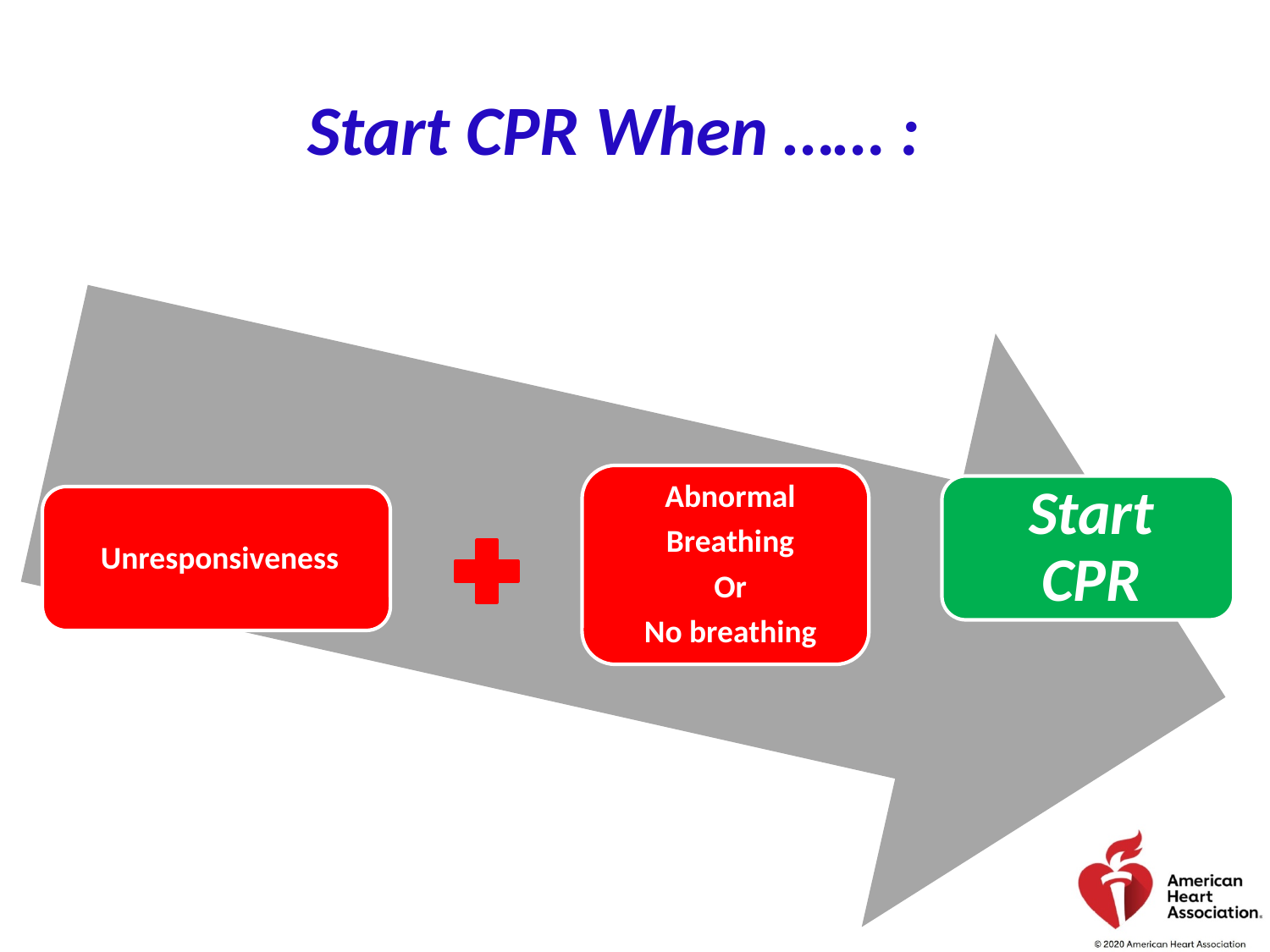

# Start CPR When …… :
Unresponsiveness
Abnormal
Breathing
Or
No breathing
Start CPR